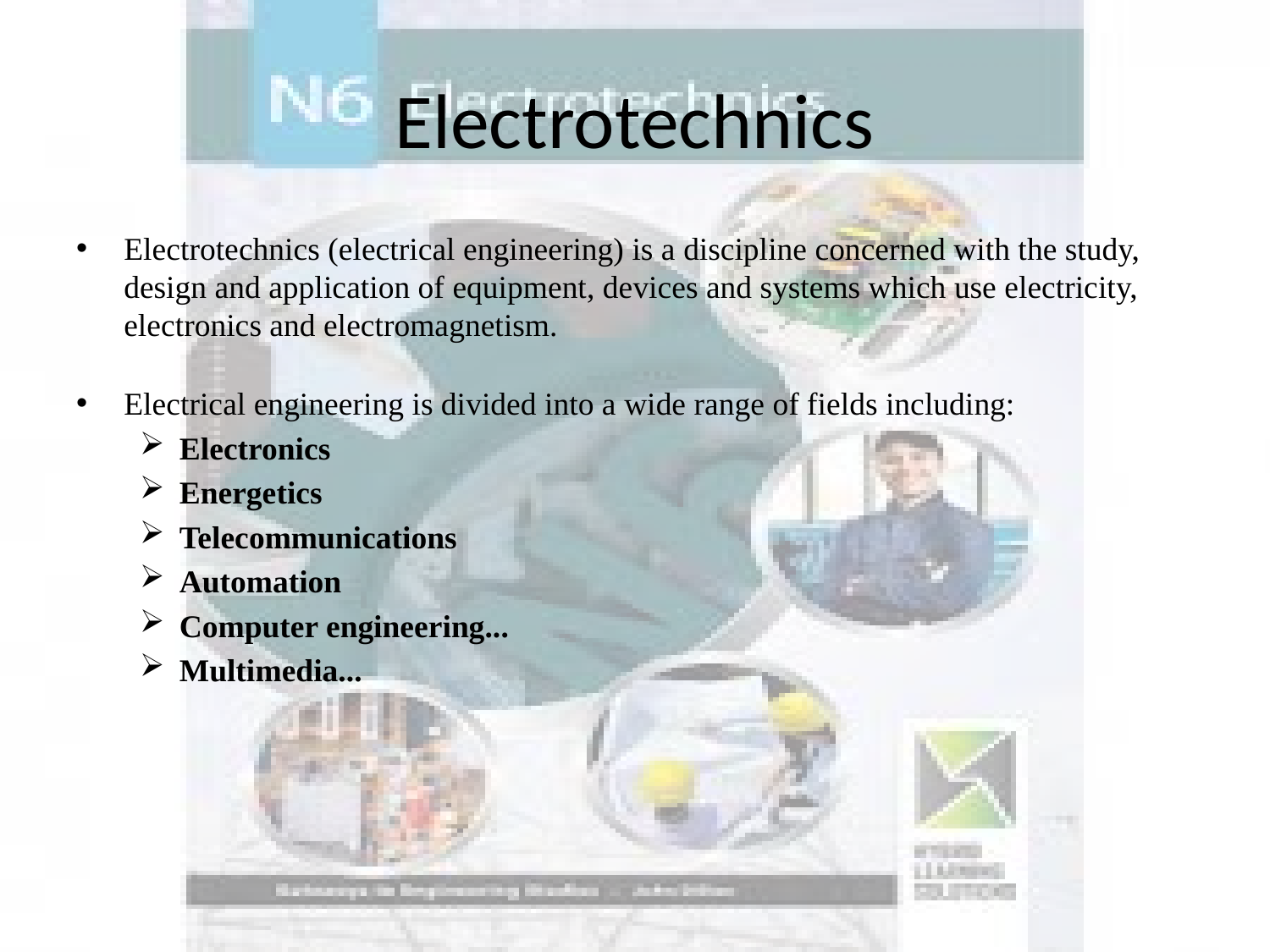

# Electrotechnics
Electrotechnics (electrical engineering) is a discipline concerned with the study, design and application of equipment, devices and systems which use electricity, electronics and electromagnetism.

Electrical engineering is divided into a wide range of fields including:
Electronics
Energetics
Telecommunications
Automation
Computer engineering...
Multimedia...